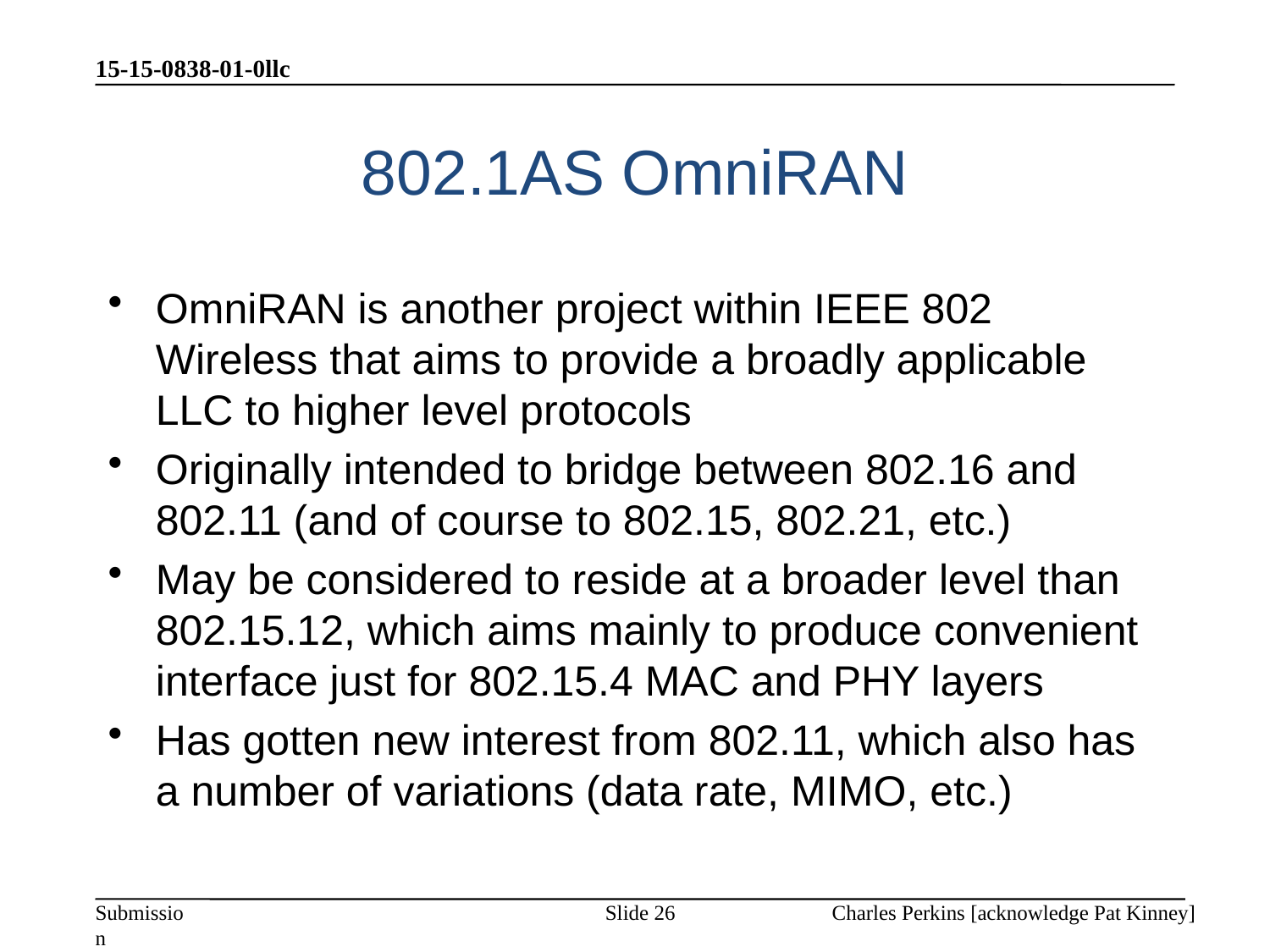

15-15-0838-01-0llc
# 802.1AS OmniRAN
OmniRAN is another project within IEEE 802 Wireless that aims to provide a broadly applicable LLC to higher level protocols
Originally intended to bridge between 802.16 and 802.11 (and of course to 802.15, 802.21, etc.)
May be considered to reside at a broader level than 802.15.12, which aims mainly to produce convenient interface just for 802.15.4 MAC and PHY layers
Has gotten new interest from 802.11, which also has a number of variations (data rate, MIMO, etc.)
Slide 26
Charles Perkins [acknowledge Pat Kinney]